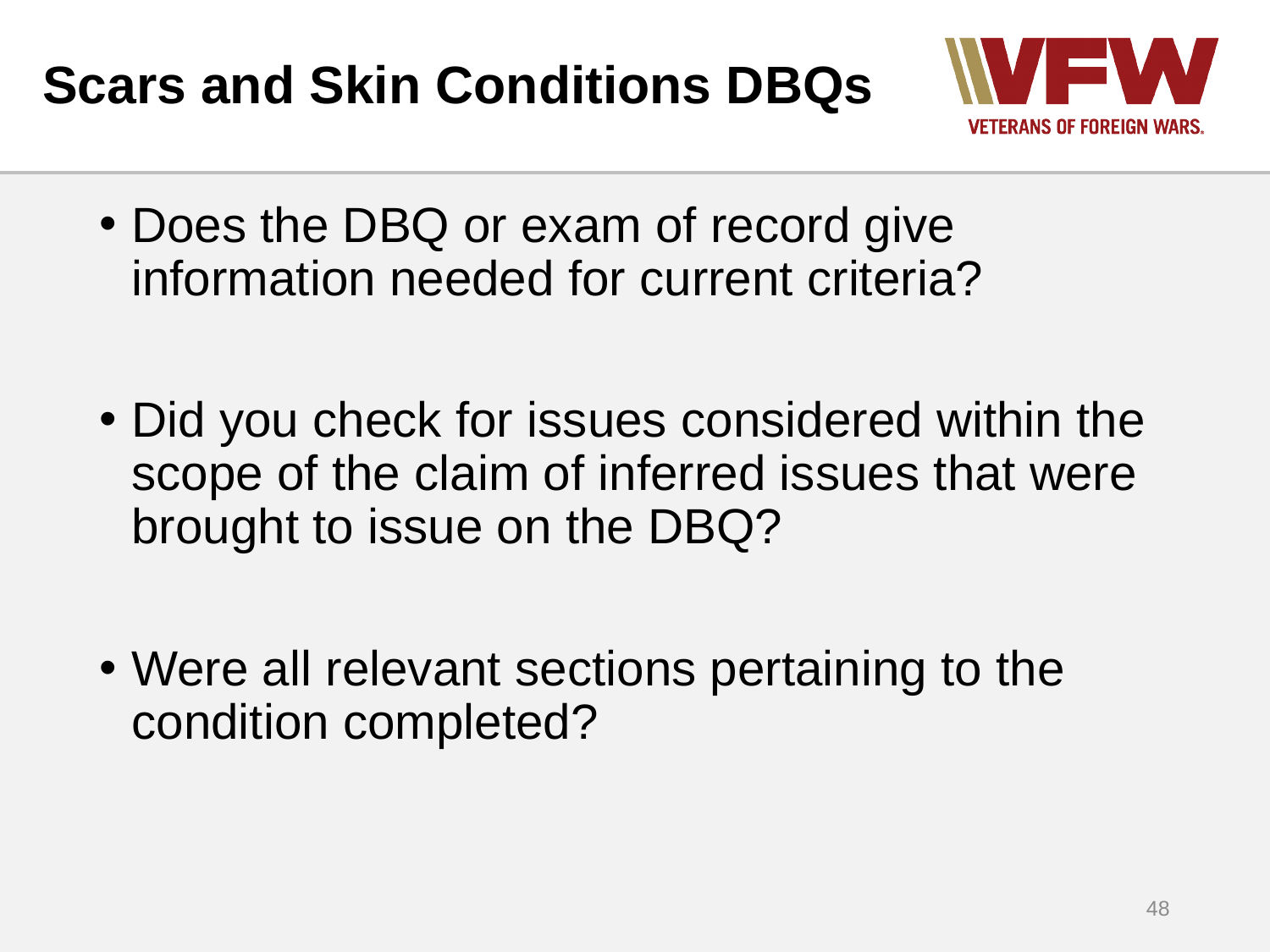

# Scars and Skin Conditions DBQs
Does the DBQ or exam of record give information needed for current criteria?

Did you check for issues considered within the scope of the claim of inferred issues that were brought to issue on the DBQ?

Were all relevant sections pertaining to the condition completed?
48